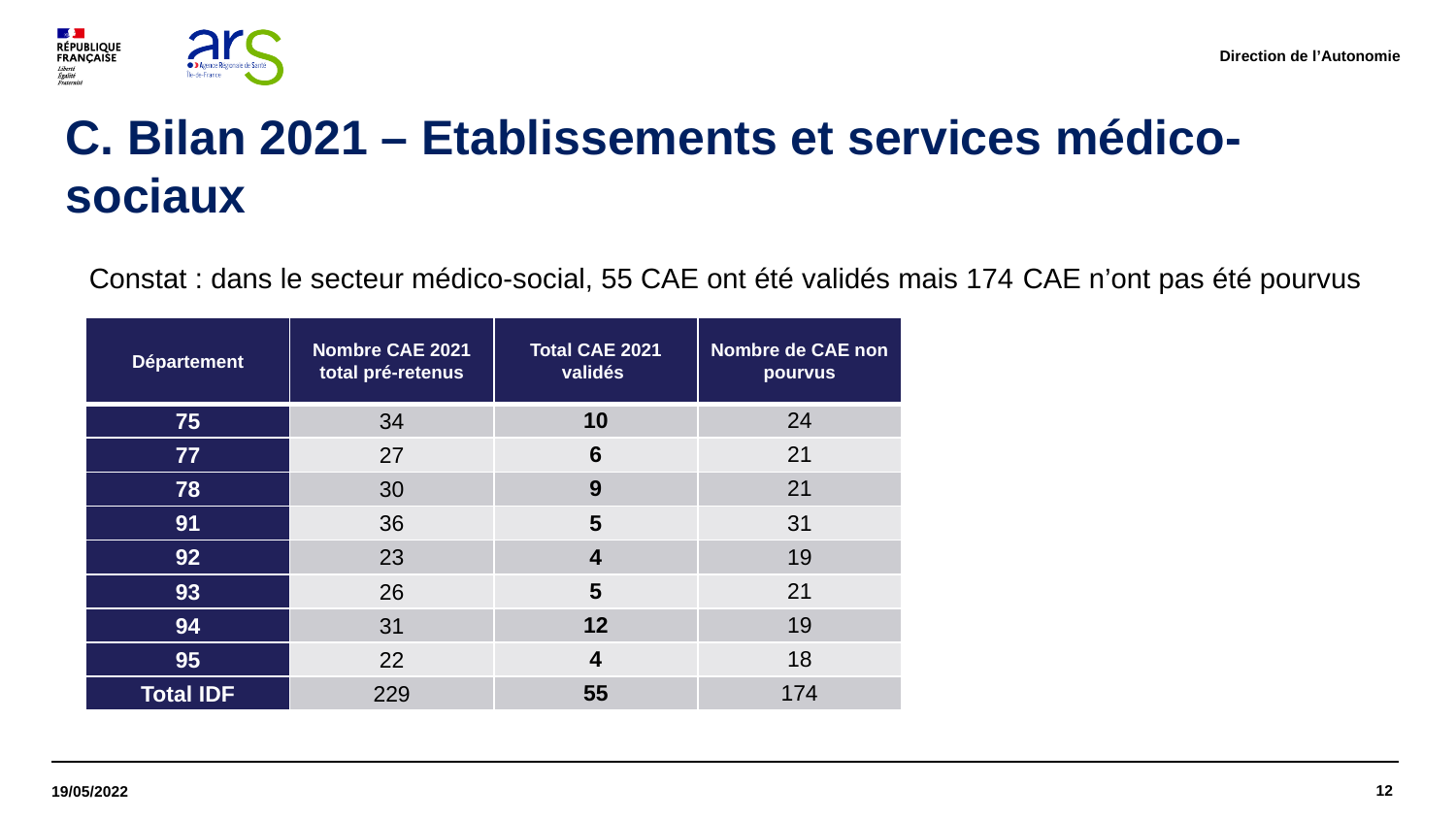

Direction de l’Autonomie
C. Bilan 2021 – Etablissements et services médico-sociaux
Constat : dans le secteur médico-social, 55 CAE ont été validés mais 174 CAE n’ont pas été pourvus
| Département | Nombre CAE 2021 total pré-retenus | Total CAE 2021 validés | Nombre de CAE non pourvus |
| --- | --- | --- | --- |
| 75 | 34 | 10 | 24 |
| 77 | 27 | 6 | 21 |
| 78 | 30 | 9 | 21 |
| 91 | 36 | 5 | 31 |
| 92 | 23 | 4 | 19 |
| 93 | 26 | 5 | 21 |
| 94 | 31 | 12 | 19 |
| 95 | 22 | 4 | 18 |
| Total IDF | 229 | 55 | 174 |
12
19/05/2022